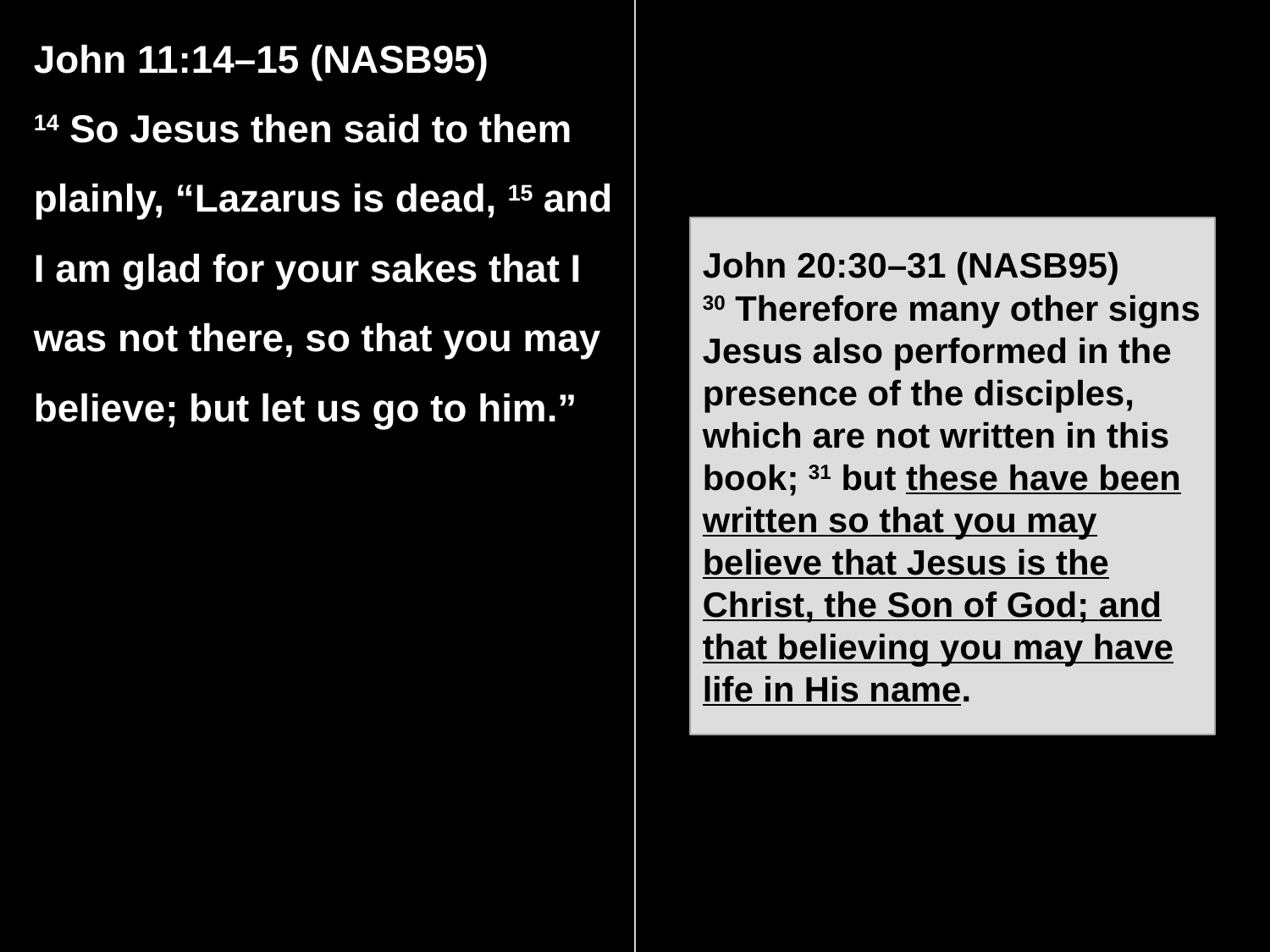

John 11:14–15 (NASB95)
14 So Jesus then said to them plainly, “Lazarus is dead, 15 and I am glad for your sakes that I was not there, so that you may believe; but let us go to him.”
John 20:30–31 (NASB95)
30 Therefore many other signs Jesus also performed in the presence of the disciples, which are not written in this book; 31 but these have been written so that you may believe that Jesus is the Christ, the Son of God; and that believing you may have life in His name.